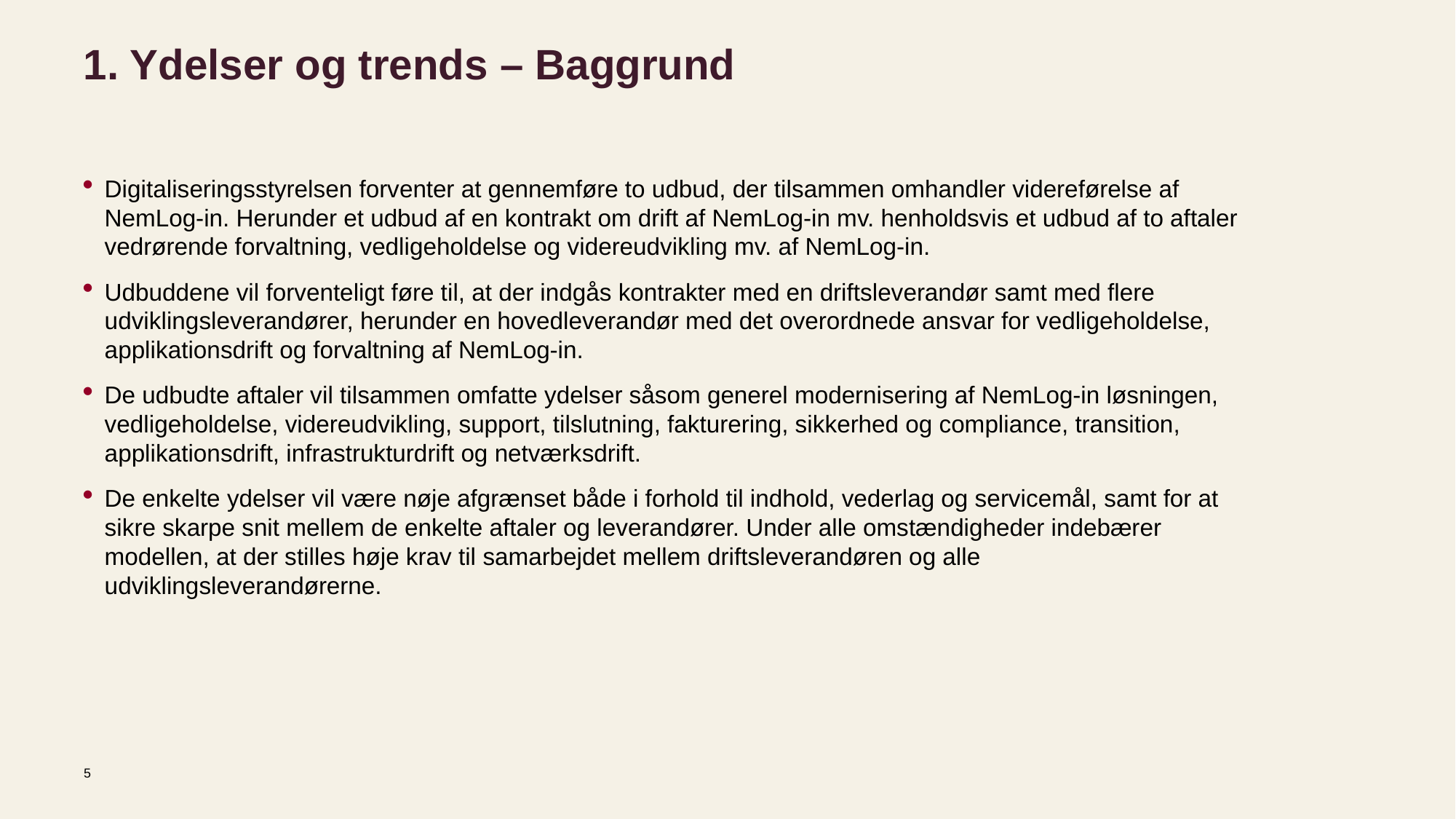

# 1. Ydelser og trends – Baggrund
Digitaliseringsstyrelsen forventer at gennemføre to udbud, der tilsammen omhandler videreførelse af NemLog-in. Herunder et udbud af en kontrakt om drift af NemLog-in mv. henholdsvis et udbud af to aftaler vedrørende forvaltning, vedligeholdelse og videreudvikling mv. af NemLog-in.
Udbuddene vil forventeligt føre til, at der indgås kontrakter med en driftsleverandør samt med flere udviklingsleverandører, herunder en hovedleverandør med det overordnede ansvar for vedligeholdelse, applikationsdrift og forvaltning af NemLog-in.
De udbudte aftaler vil tilsammen omfatte ydelser såsom generel modernisering af NemLog-in løsningen, vedligeholdelse, videreudvikling, support, tilslutning, fakturering, sikkerhed og compliance, transition, applikationsdrift, infrastrukturdrift og netværksdrift.
De enkelte ydelser vil være nøje afgrænset både i forhold til indhold, vederlag og servicemål, samt for at sikre skarpe snit mellem de enkelte aftaler og leverandører. Under alle omstændigheder indebærer modellen, at der stilles høje krav til samarbejdet mellem driftsleverandøren og alle udviklingsleverandørerne.
5